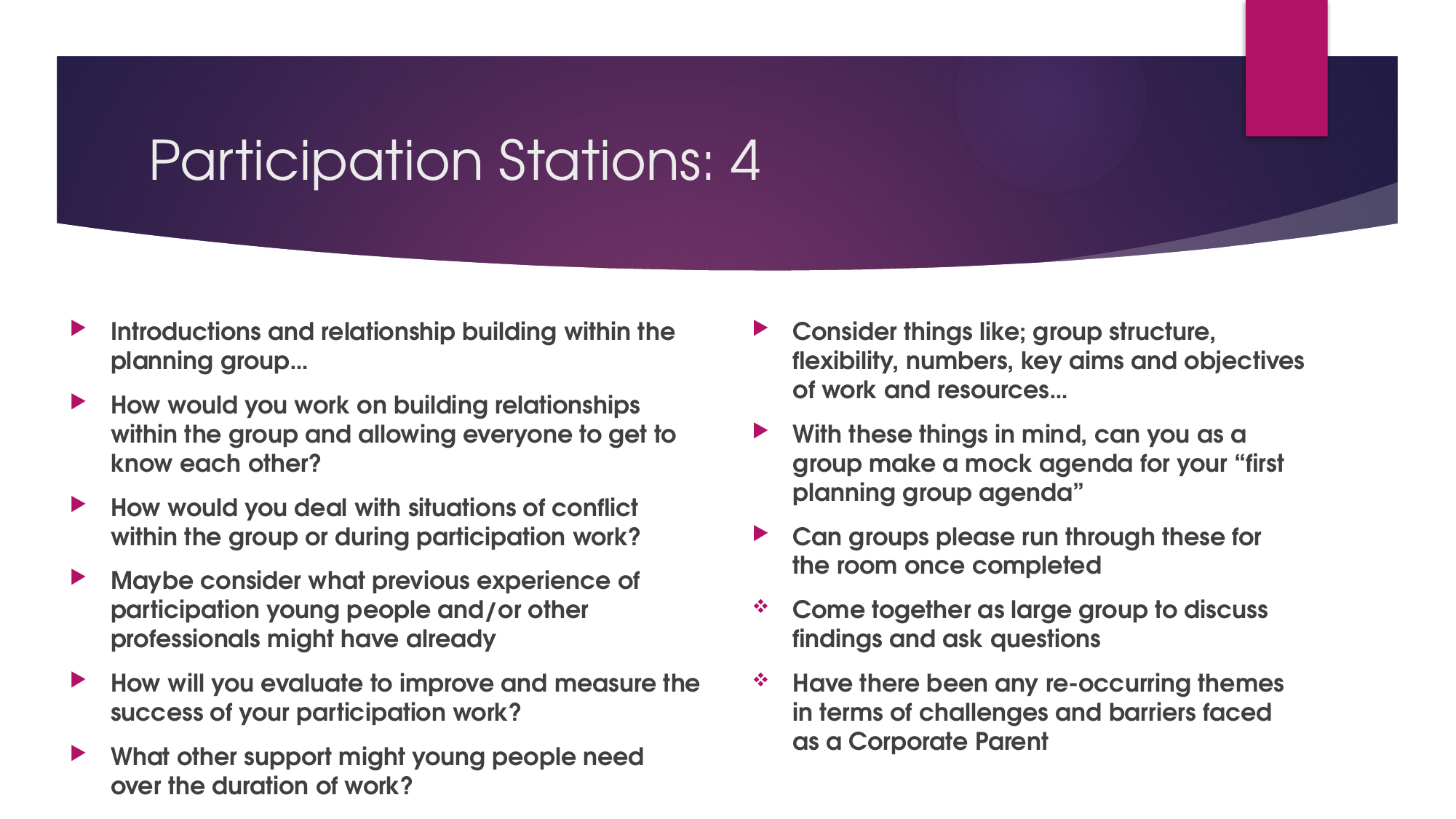

# Participation Stations: 4
Introductions and relationship building within the planning group…
How would you work on building relationships within the group and allowing everyone to get to know each other?
How would you deal with situations of conflict within the group or during participation work?
Maybe consider what previous experience of participation young people and/or other professionals might have already
How will you evaluate to improve and measure the success of your participation work?
What other support might young people need over the duration of work?

Consider things like; group structure, flexibility, numbers, key aims and objectives of work and resources…
With these things in mind, can you as a group make a mock agenda for your “first planning group agenda”
Can groups please run through these for the room once completed
Come together as large group to discuss findings and ask questions
Have there been any re-occurring themes in terms of challenges and barriers faced as a Corporate Parent